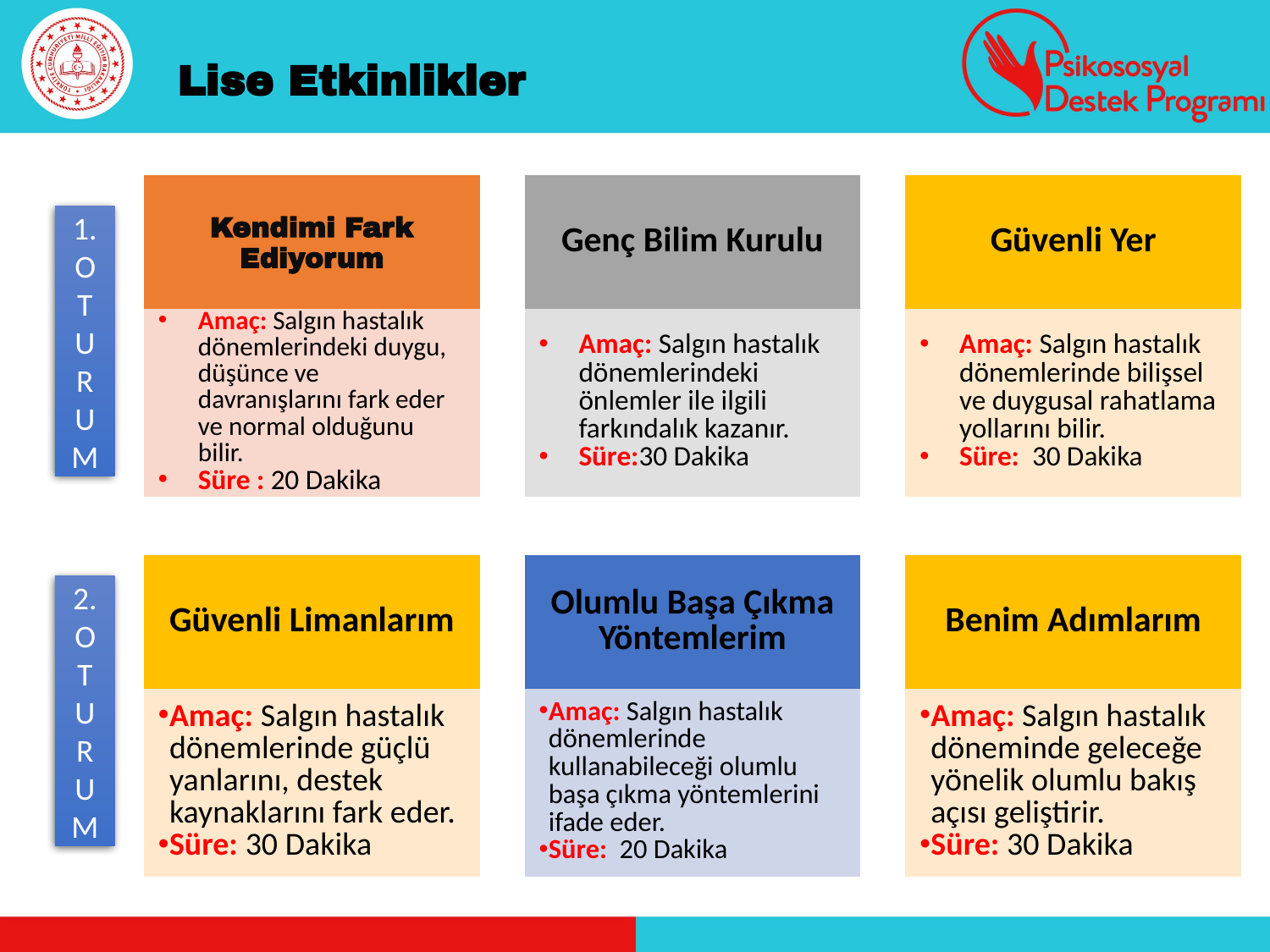

# Lise Etkinlikler
Kendimi Fark Ediyorum
Güvenli Yer
Genç Bilim Kurulu
Süre:  30 Dakika
Süre : 20 Dakika
Amaç: Salgın hastalık dönemlerindeki duygu, düşünce ve davranışlarını fark eder ve normal olduğunu bilir.
Amaç: Salgın hastalık dönemlerindeki önlemler ile ilgili farkındalık kazanır.
Amaç: Salgın hastalık dönemlerinde bilişsel ve duygusal rahatlama yollarını bilir.
Süre:30 Dakika
1. OTURUM
Olumlu Başa Çıkma Yöntemlerim
Amaç: Salgın hastalık dönemlerinde kullanabileceği olumlu başa çıkma yöntemlerini ifade eder.
Benim Adımlarım
Amaç: Salgın hastalık döneminde geleceğe yönelik olumlu bakış açısı geliştirir.
Güvenli Limanlarım
Amaç: Salgın hastalık dönemlerinde güçlü yanlarını, destek kaynaklarını fark eder.
Süre: 30 Dakika
Süre:  20 Dakika
Süre: 30 Dakika
2. OTURUM